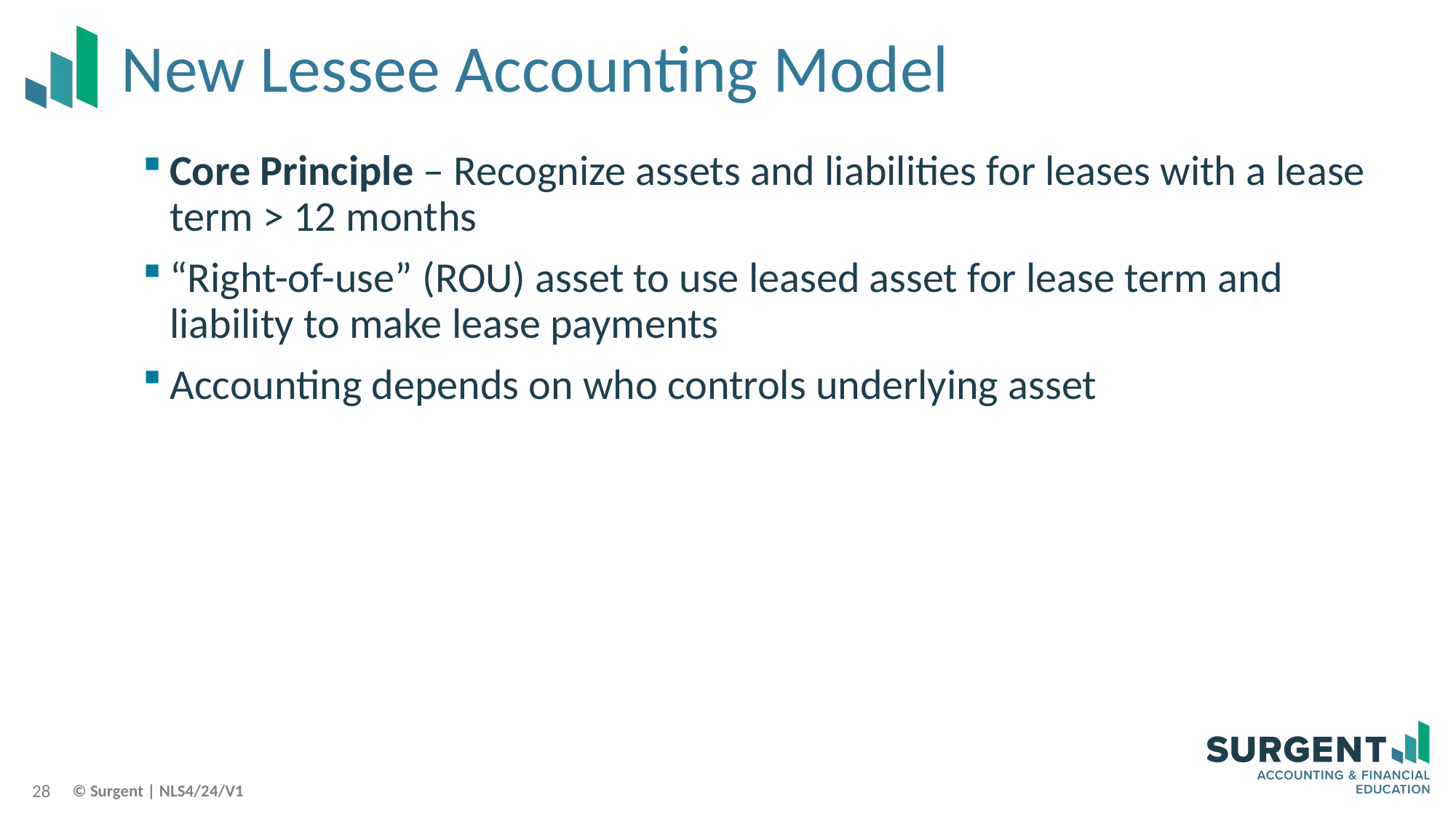

# New Lessee Accounting Model
Core Principle – Recognize assets and liabilities for leases with a lease term > 12 months
“Right-of-use” (ROU) asset to use leased asset for lease term and liability to make lease payments
Accounting depends on who controls underlying asset
28
© Surgent | NLS4/24/V1